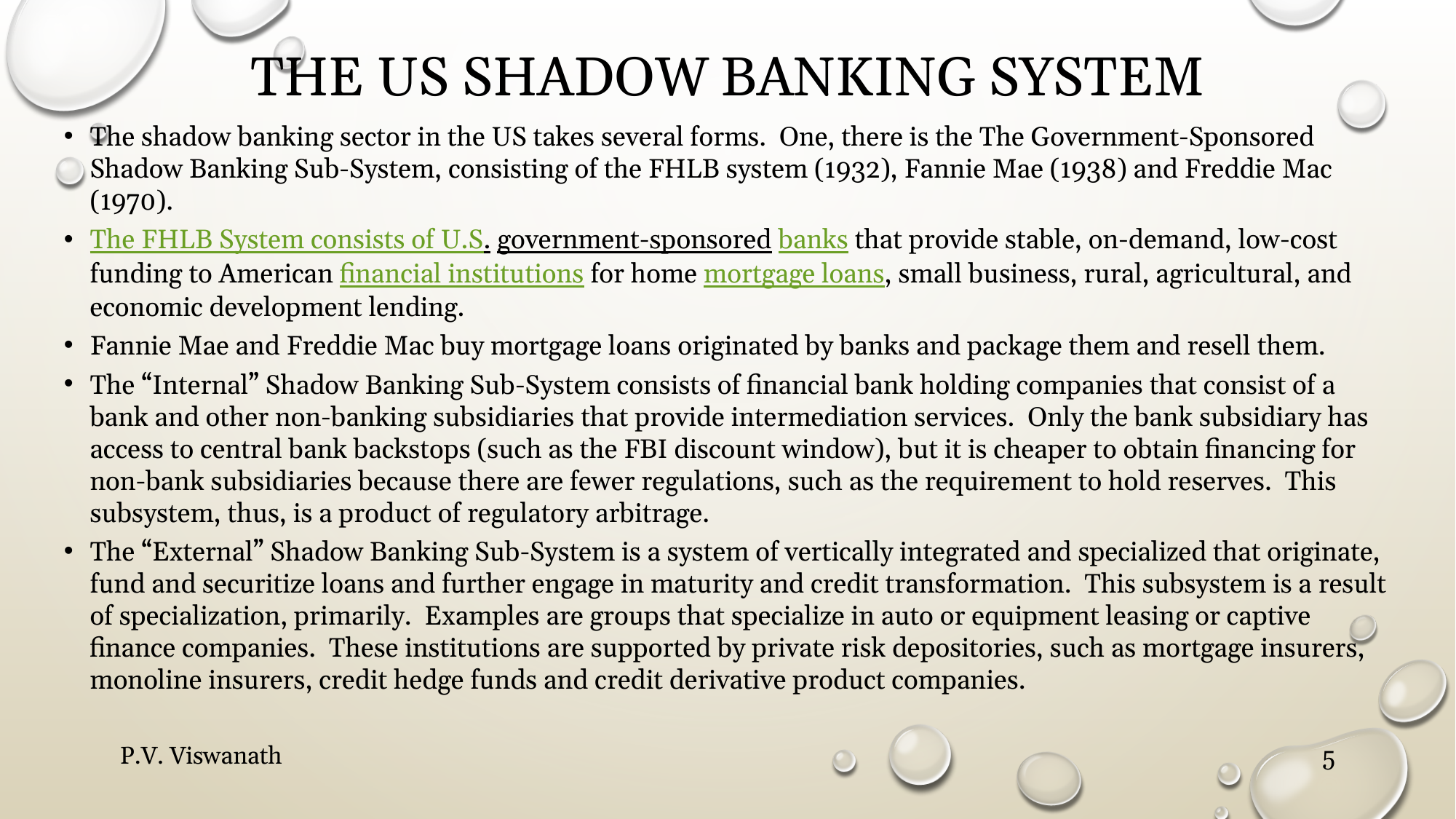

# The US shadow banking system
The shadow banking sector in the US takes several forms.  One, there is the The Government-Sponsored Shadow Banking Sub-System, consisting of the FHLB system (1932), Fannie Mae (1938) and Freddie Mac (1970).
The FHLB System consists of U.S. government-sponsored banks that provide stable, on-demand, low-cost funding to American financial institutions for home mortgage loans, small business, rural, agricultural, and economic development lending.
Fannie Mae and Freddie Mac buy mortgage loans originated by banks and package them and resell them.
The “Internal” Shadow Banking Sub-System consists of financial bank holding companies that consist of a bank and other non-banking subsidiaries that provide intermediation services.  Only the bank subsidiary has access to central bank backstops (such as the FBI discount window), but it is cheaper to obtain financing for non-bank subsidiaries because there are fewer regulations, such as the requirement to hold reserves.  This subsystem, thus, is a product of regulatory arbitrage.
The “External” Shadow Banking Sub-System is a system of vertically integrated and specialized that originate, fund and securitize loans and further engage in maturity and credit transformation.  This subsystem is a result of specialization, primarily.  Examples are groups that specialize in auto or equipment leasing or captive finance companies.  These institutions are supported by private risk depositories, such as mortgage insurers, monoline insurers, credit hedge funds and credit derivative product companies.
P.V. Viswanath
5